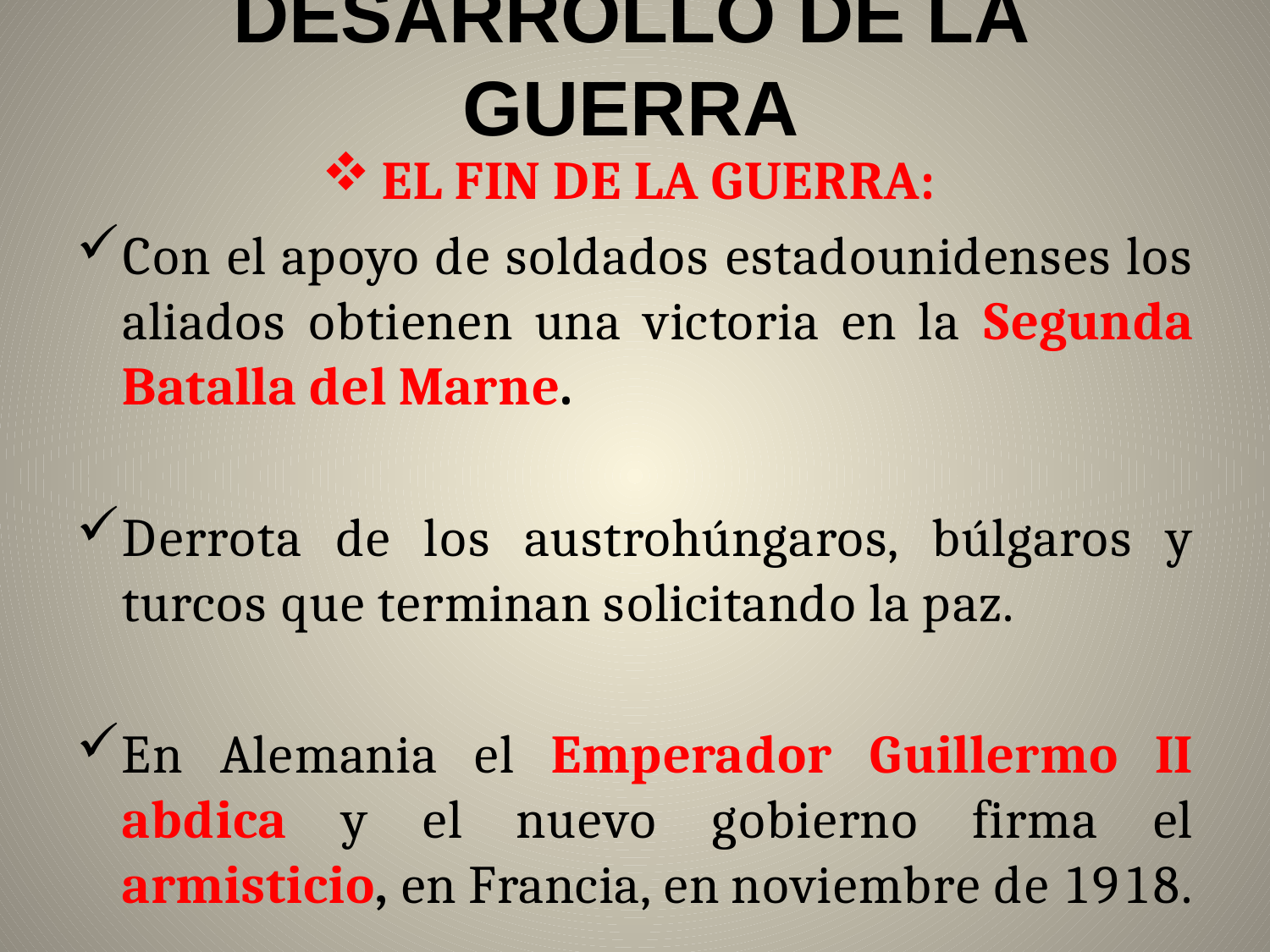

# DESARROLLO DE LA GUERRA
EL FIN DE LA GUERRA:
Con el apoyo de soldados estadounidenses los aliados obtienen una victoria en la Segunda Batalla del Marne.

Derrota de los austrohúngaros, búlgaros y turcos que terminan solicitando la paz.

En Alemania el Emperador Guillermo II abdica y el nuevo gobierno firma el armisticio, en Francia, en noviembre de 1918.